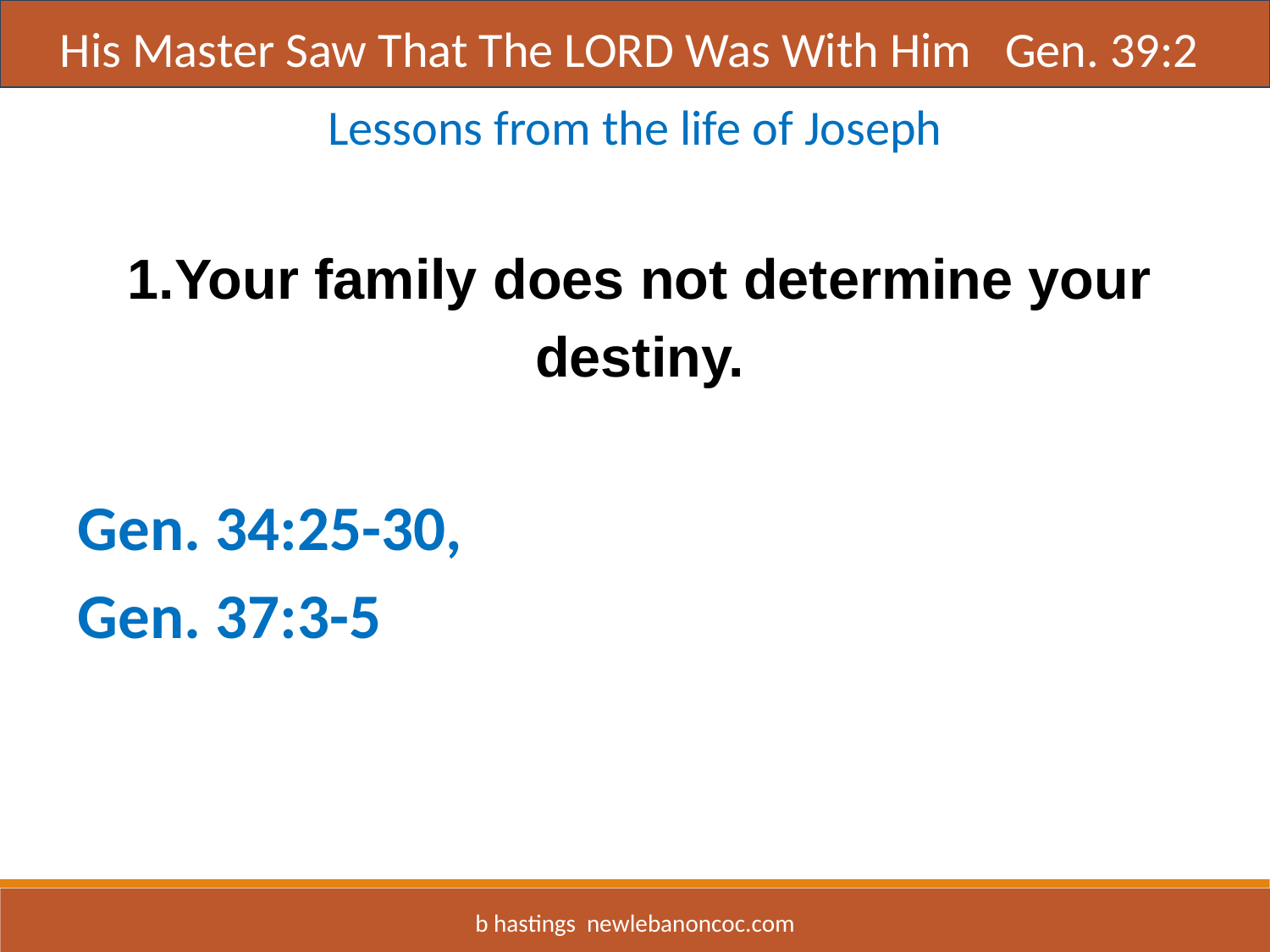

Title

His Master Saw That The LORD Was With Him   Gen. 39:2
Lessons from the life of Joseph
1.Your family does not determine your destiny.

Gen. 34:25-30,
Gen. 37:3-5
b hastings  newlebanoncoc.com